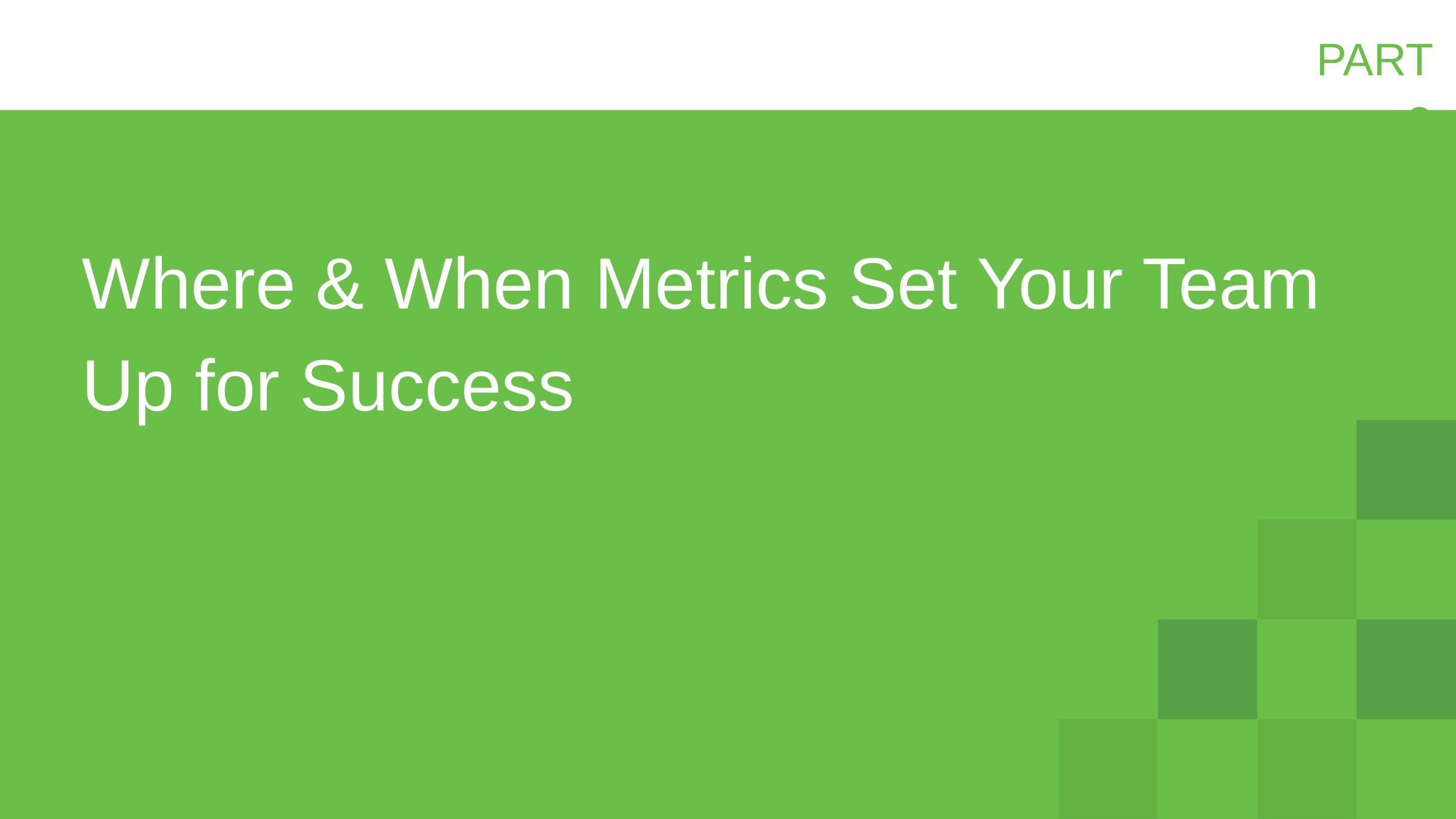

PART 3
Where & When Metrics Set Your Team Up for Success